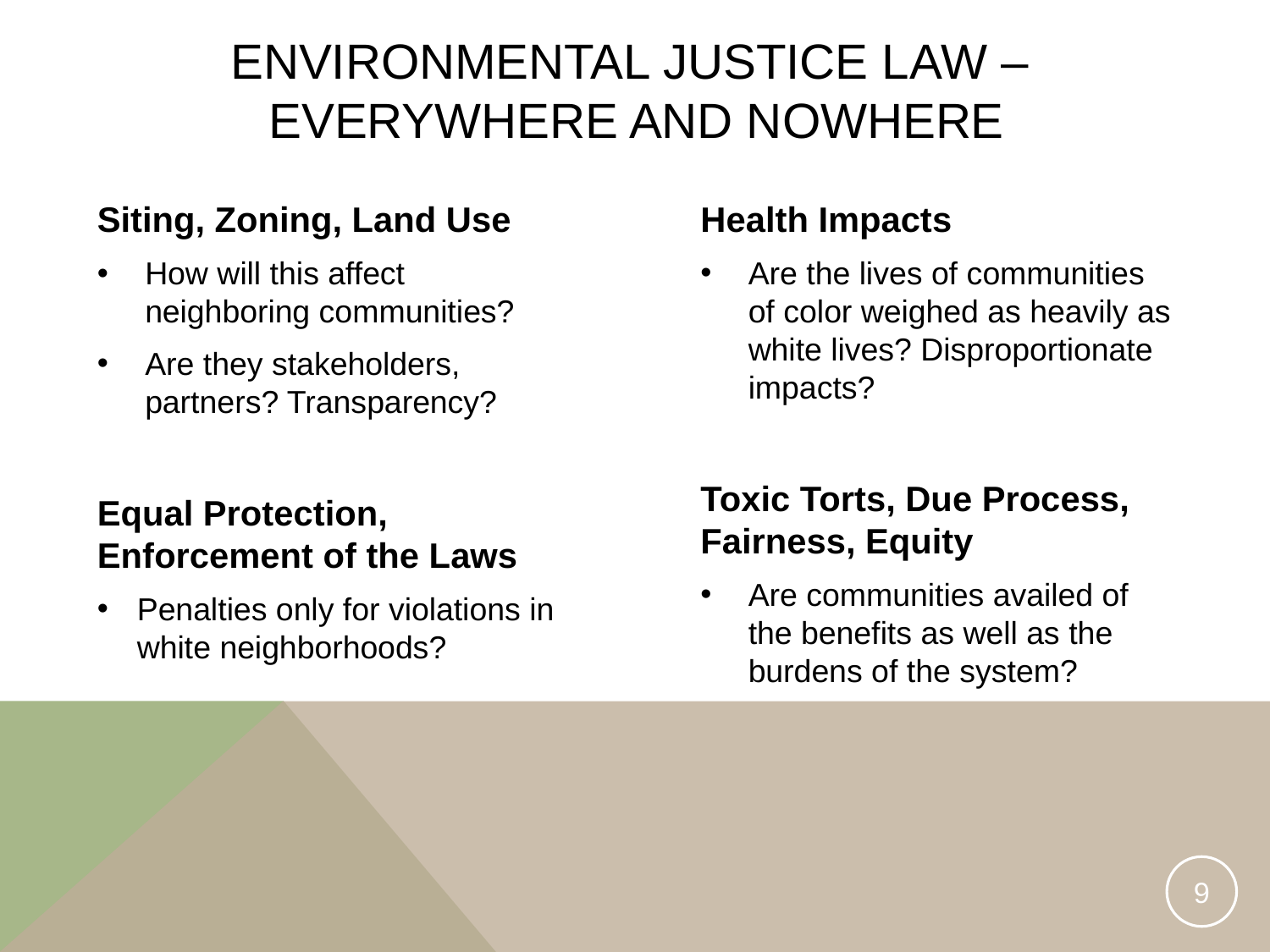

# Environmental Justice Law – Everywhere and nowhere
Health Impacts
Are the lives of communities of color weighed as heavily as white lives? Disproportionate impacts?

Toxic Torts, Due Process, Fairness, Equity
Are communities availed of the benefits as well as the burdens of the system?

Siting, Zoning, Land Use
How will this affect neighboring communities?
Are they stakeholders, partners? Transparency?

Equal Protection, Enforcement of the Laws
Penalties only for violations in white neighborhoods?

9